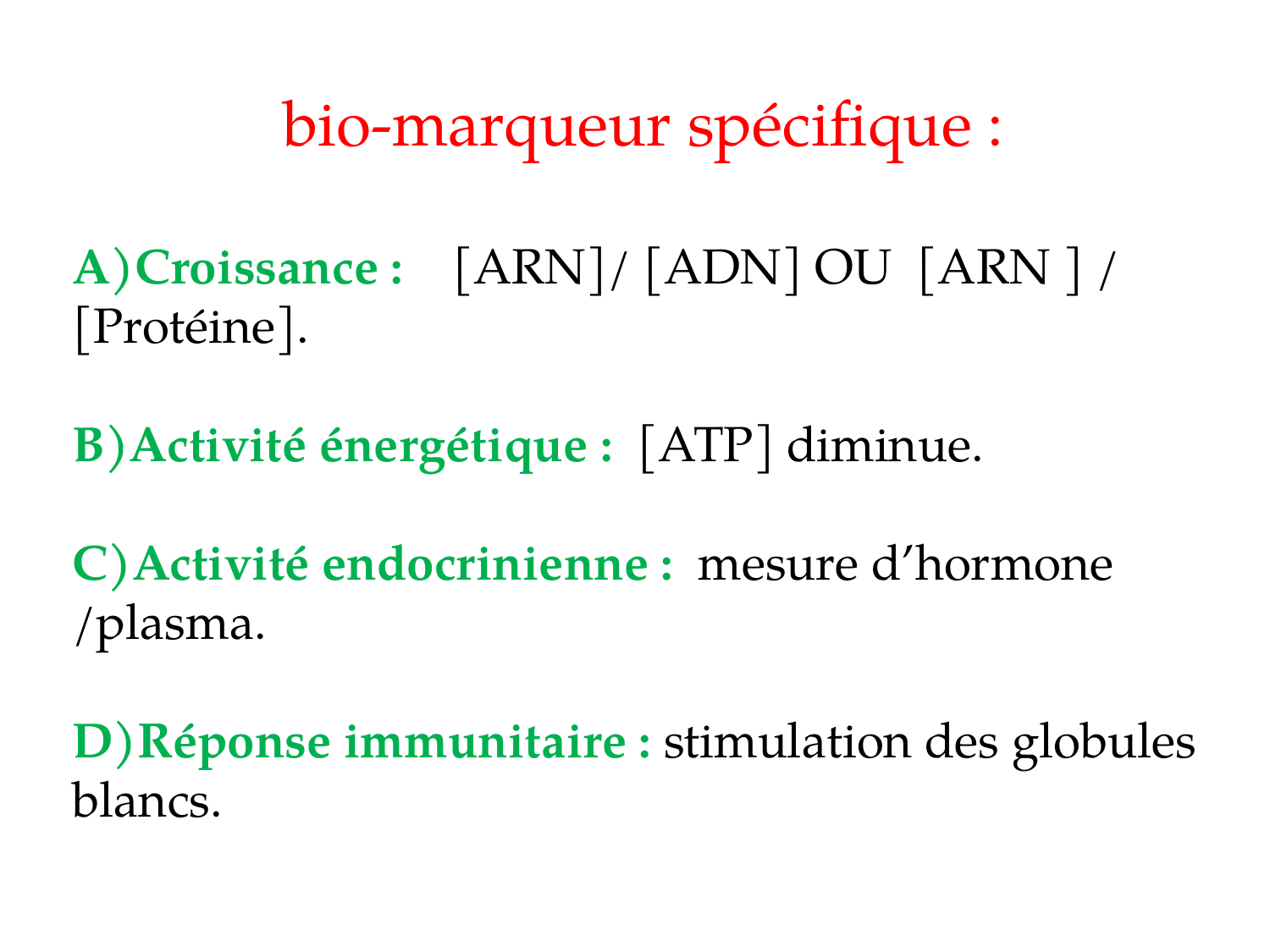

bio-marqueur spécifique :

A)Croissance :    [ARN]/ [ADN] OU  [ARN ] / [Protéine].

B)Activité énergétique :  [ATP] diminue.

C)Activité endocrinienne :  mesure d’hormone /plasma.

D)Réponse immunitaire : stimulation des globules blancs.